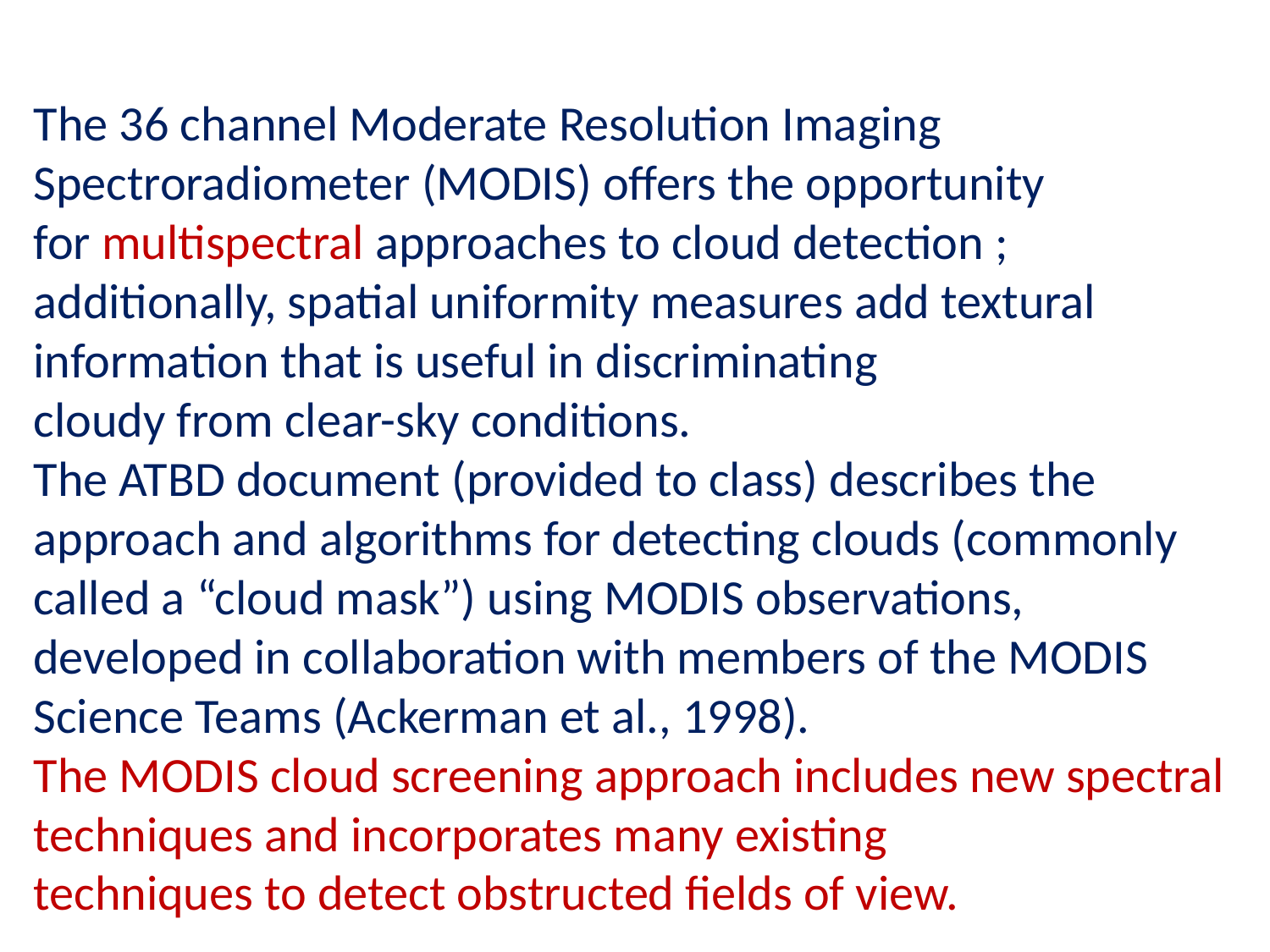

The 36 channel Moderate Resolution Imaging Spectroradiometer (MODIS) offers the opportunity
for multispectral approaches to cloud detection ; additionally, spatial uniformity measures add textural information that is useful in discriminating
cloudy from clear-sky conditions.
The ATBD document (provided to class) describes the approach and algorithms for detecting clouds (commonly called a “cloud mask”) using MODIS observations, developed in collaboration with members of the MODIS Science Teams (Ackerman et al., 1998).
The MODIS cloud screening approach includes new spectral techniques and incorporates many existing
techniques to detect obstructed fields of view.